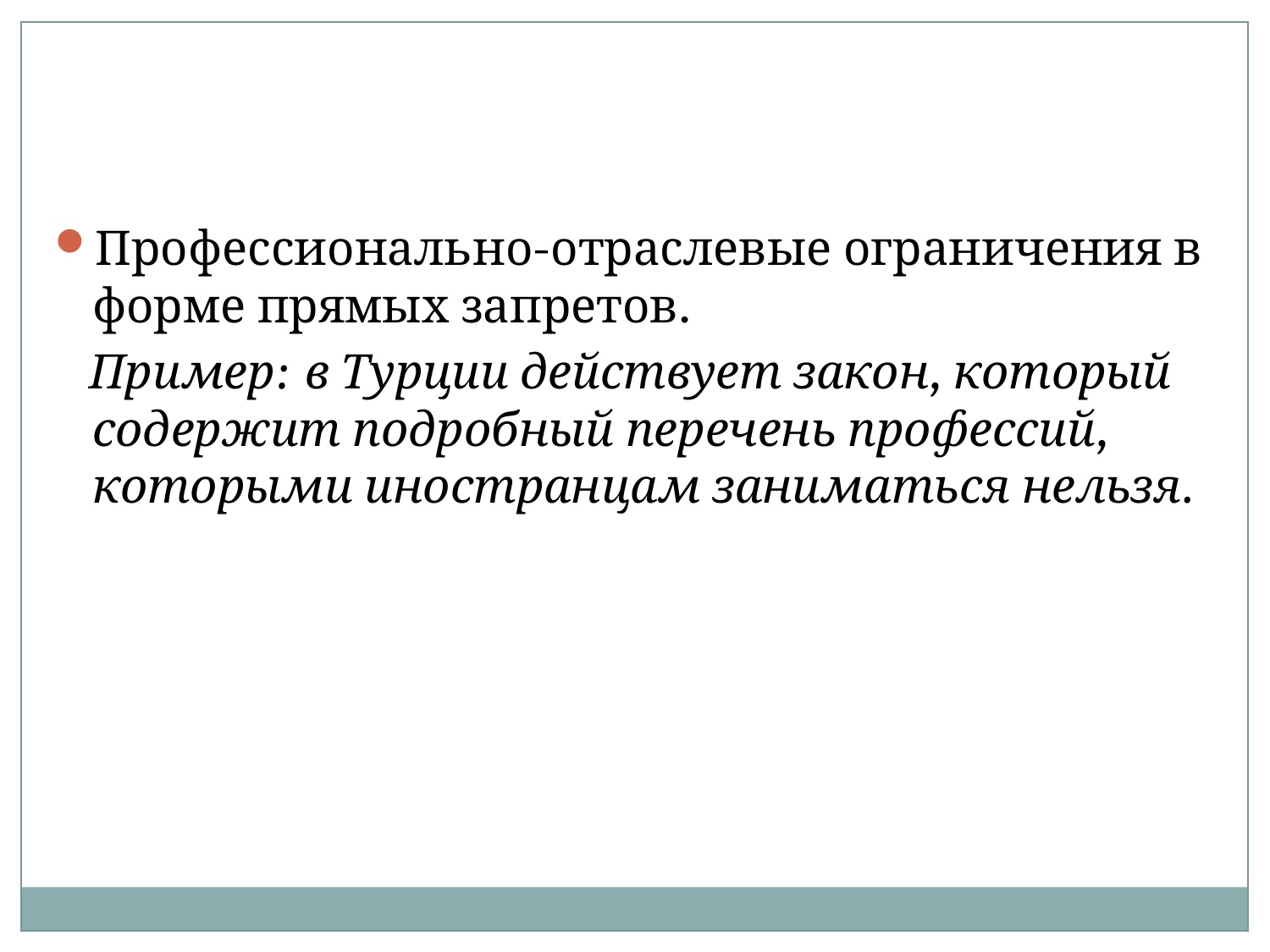

Профессионально-отраслевые ограничения в форме прямых запретов.
   Пример: в Турции действует закон, который содержит подробный перечень профессий, которыми иностранцам заниматься нельзя.